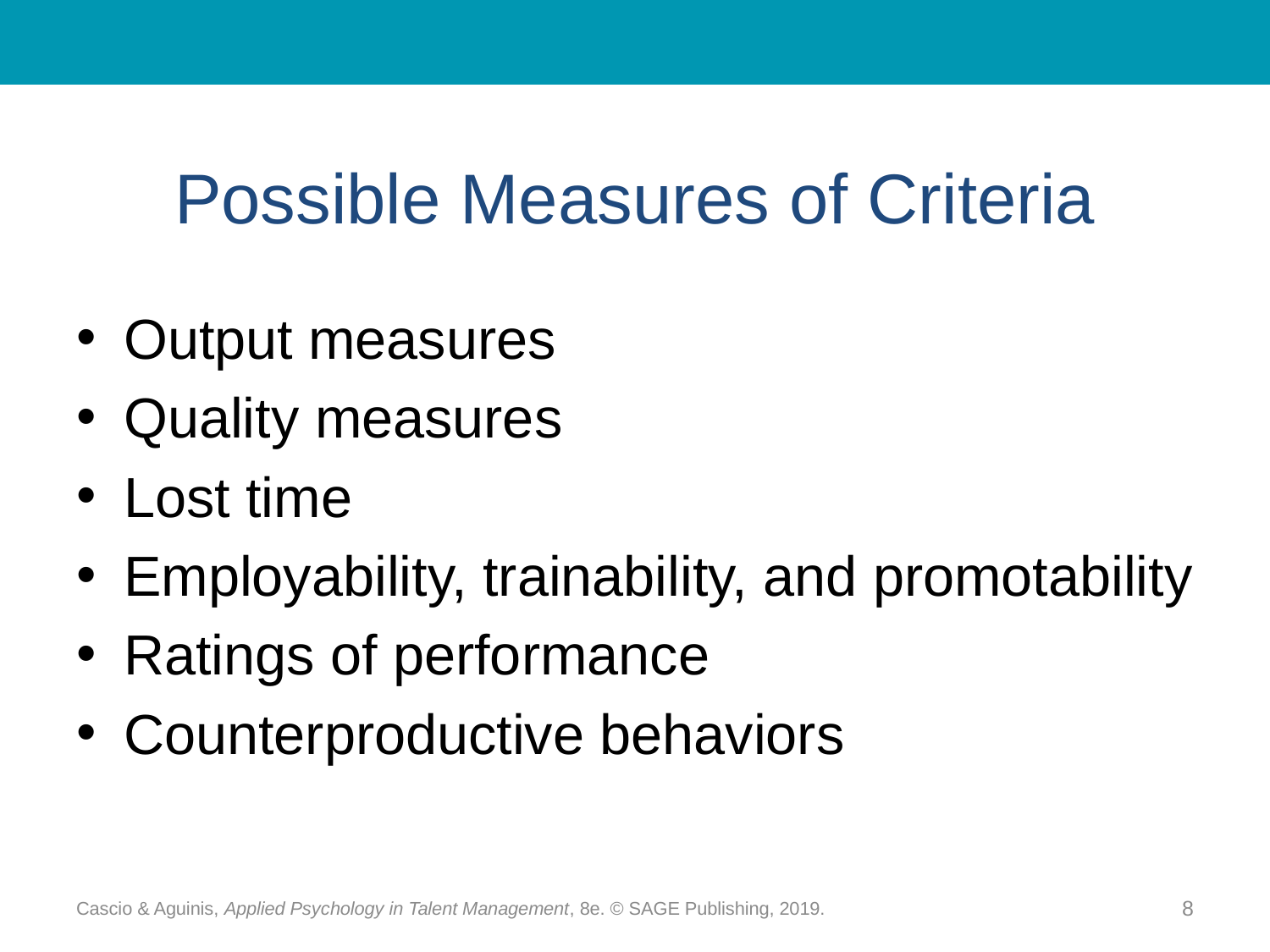

# Possible Measures of Criteria
Output measures
Quality measures
Lost time
Employability, trainability, and promotability
Ratings of performance
Counterproductive behaviors

Cascio & Aguinis, Applied Psychology in Talent Management, 8e. © SAGE Publishing, 2019.
8